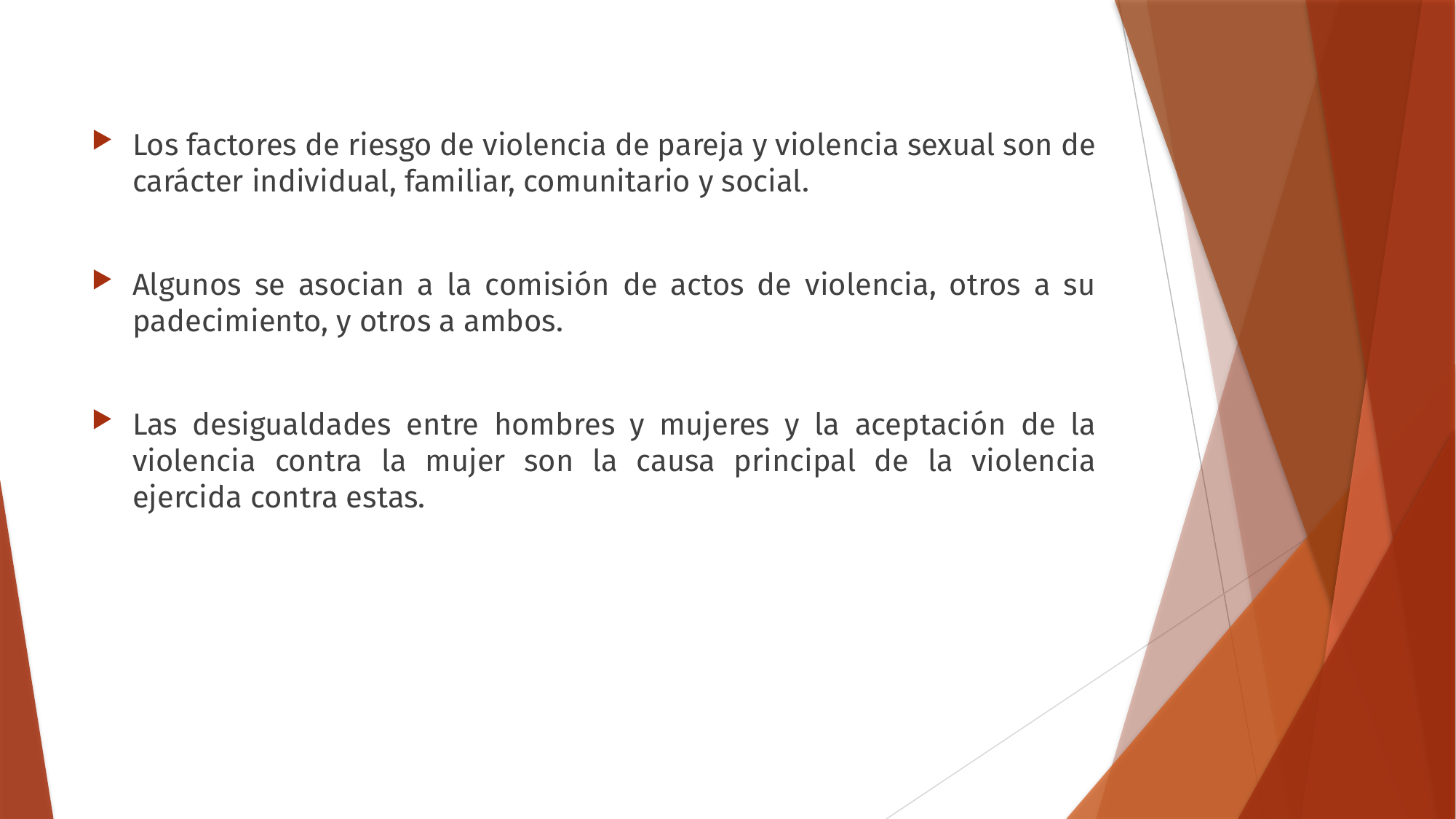

Los factores de riesgo de violencia de pareja y violencia sexual son de carácter individual, familiar, comunitario y social.

Algunos se asocian a la comisión de actos de violencia, otros a su padecimiento, y otros a ambos.

Las desigualdades entre hombres y mujeres y la aceptación de la violencia contra la mujer son la causa principal de la violencia ejercida contra estas.